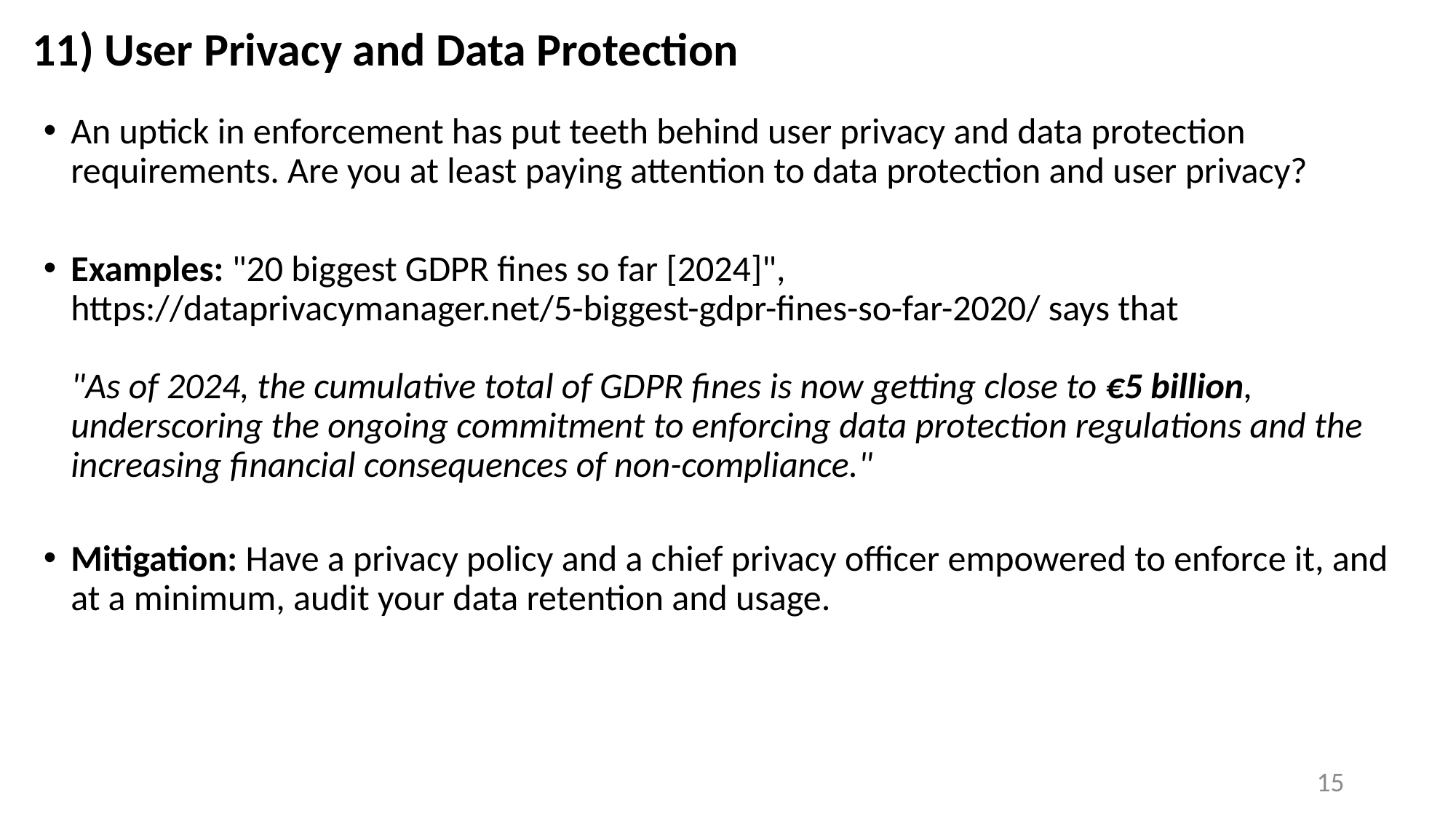

# 11) User Privacy and Data Protection
An uptick in enforcement has put teeth behind user privacy and data protection requirements. Are you at least paying attention to data protection and user privacy?
Examples: "20 biggest GDPR fines so far [2024]",
https://dataprivacymanager.net/5-biggest-gdpr-fines-so-far-2020/ says that
"As of 2024, the cumulative total of GDPR fines is now getting close to €5 billion, underscoring the ongoing commitment to enforcing data protection regulations and the increasing financial consequences of non-compliance."
Mitigation: Have a privacy policy and a chief privacy officer empowered to enforce it, and at a minimum, audit your data retention and usage.
15